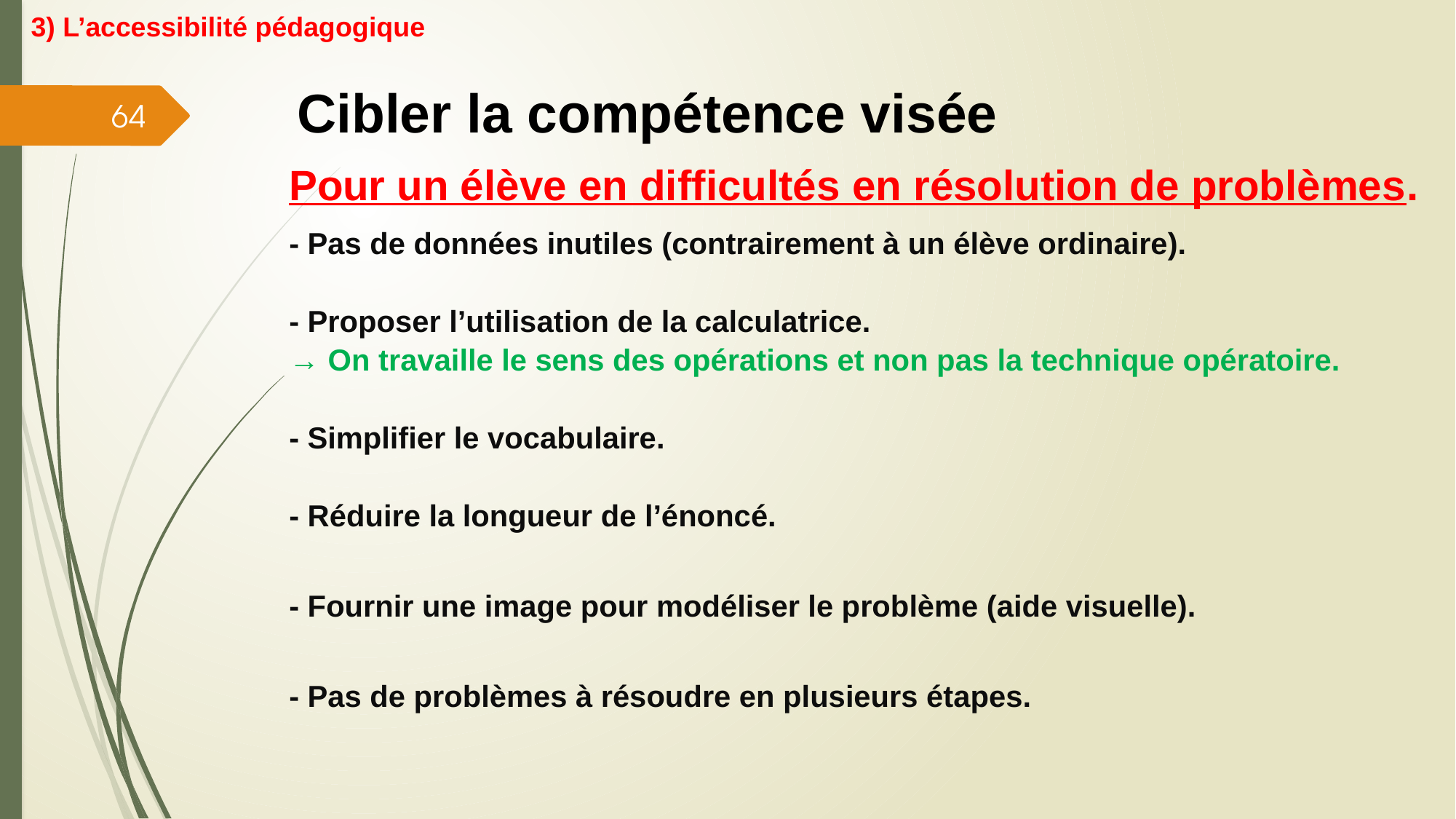

3) L’accessibilité pédagogique
# Cibler la compétence visée
64
Pour un élève en difficultés en résolution de problèmes.
- Pas de données inutiles (contrairement à un élève ordinaire).

- Proposer l’utilisation de la calculatrice.
→ On travaille le sens des opérations et non pas la technique opératoire.

- Simplifier le vocabulaire.

- Réduire la longueur de l’énoncé.

- Fournir une image pour modéliser le problème (aide visuelle).

- Pas de problèmes à résoudre en plusieurs étapes.